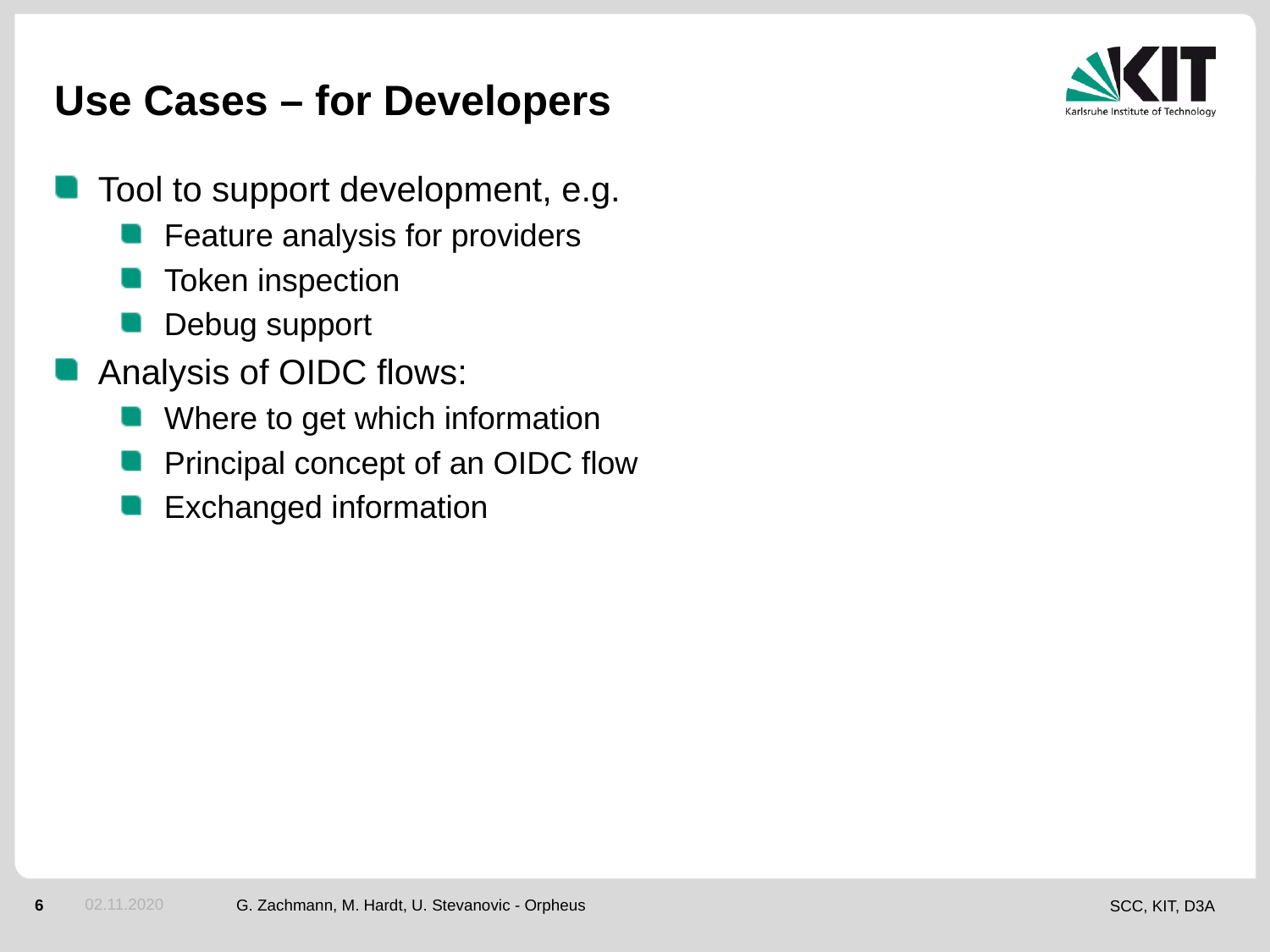

# Use Cases – for Developers
Tool to support development, e.g.
Feature analysis for providers
Token inspection
Debug support
Analysis of OIDC flows:
Where to get which information
Principal concept of an OIDC flow
Exchanged information

02.11.2020
G. Zachmann, M. Hardt, U. Stevanovic - Orpheus